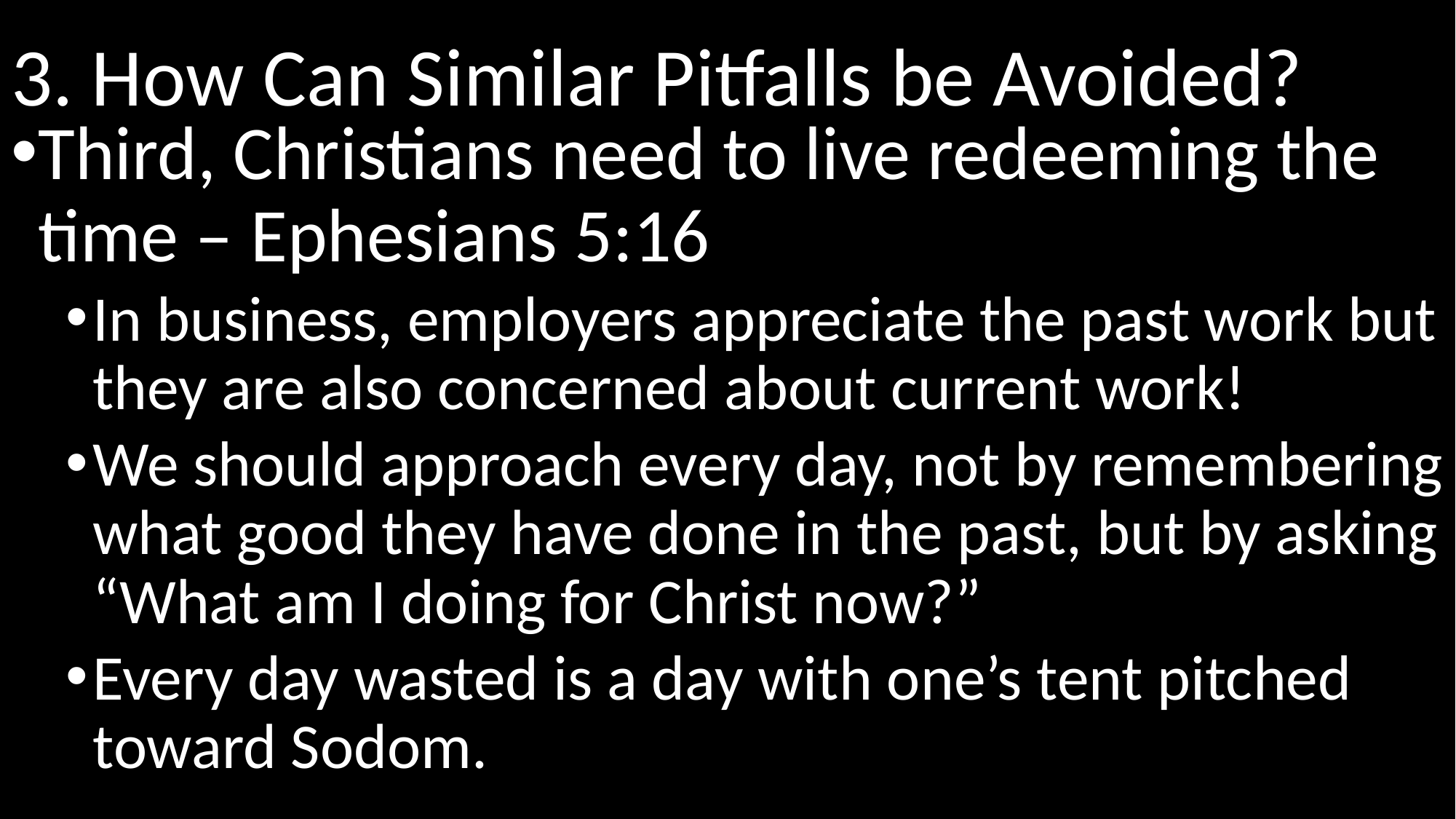

# 3. How Can Similar Pitfalls be Avoided?
Third, Christians need to live redeeming the time – Ephesians 5:16
In business, employers appreciate the past work but they are also concerned about current work!
We should approach every day, not by remembering what good they have done in the past, but by asking “What am I doing for Christ now?”
Every day wasted is a day with one’s tent pitched toward Sodom.